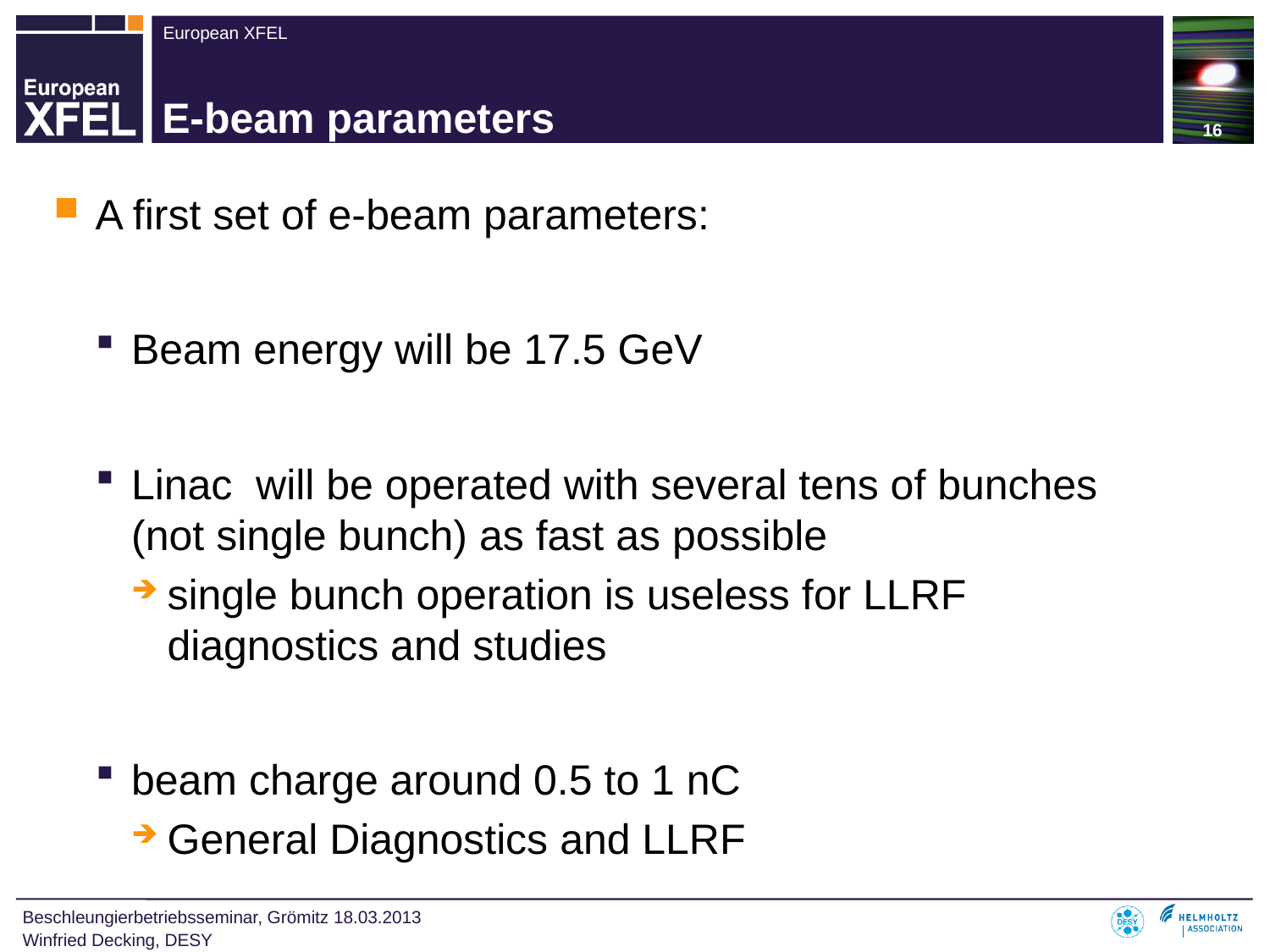

16
# E-beam parameters
A first set of e-beam parameters:

Beam energy will be 17.5 GeV

Linac  will be operated with several tens of bunches (not single bunch) as fast as possible
single bunch operation is useless for LLRF diagnostics and studies

beam charge around 0.5 to 1 nC
General Diagnostics and LLRF